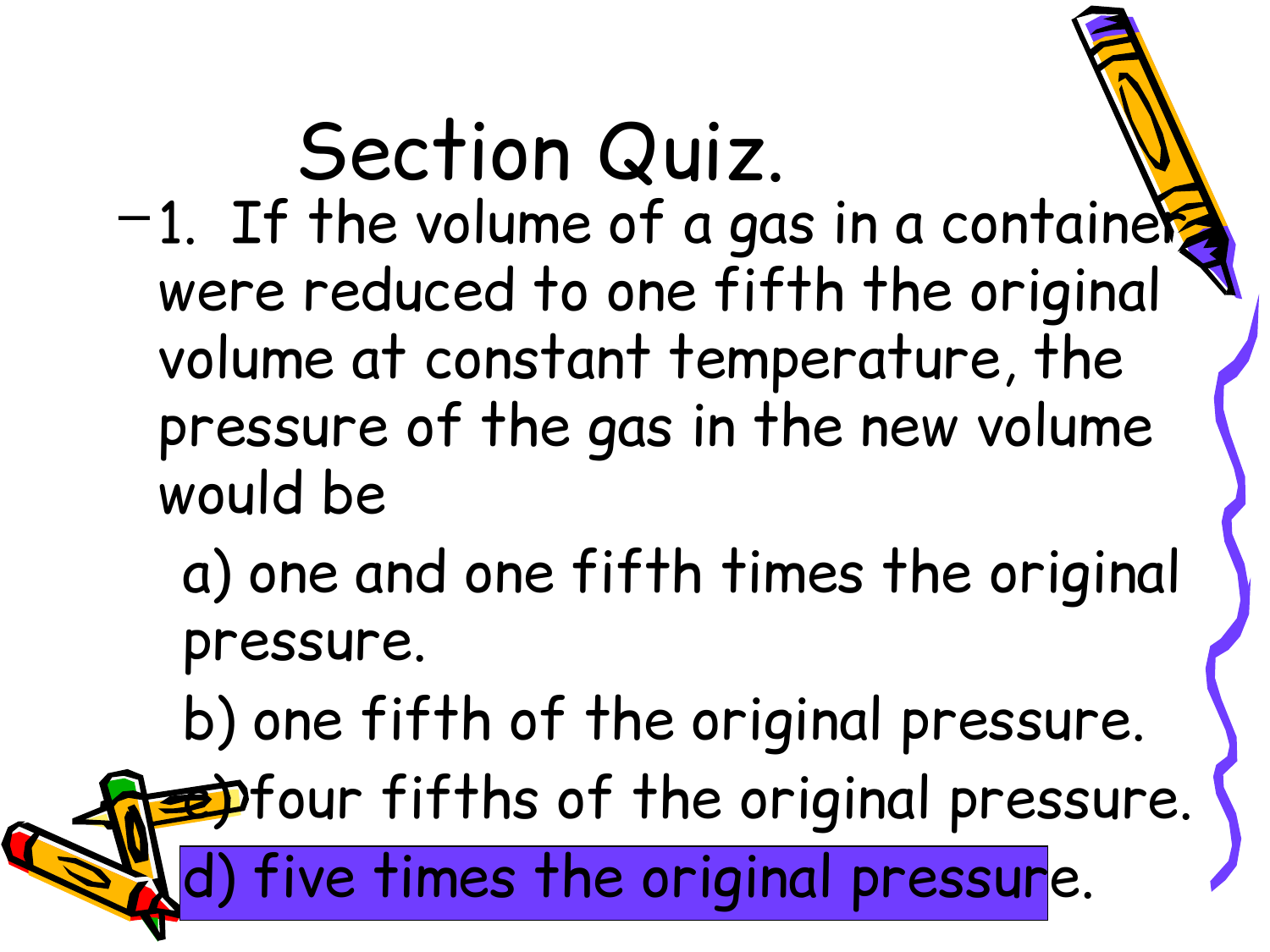

# Section Quiz.
1.  If the volume of a gas in a container were reduced to one fifth the original volume at constant temperature, the pressure of the gas in the new volume would be
a) one and one fifth times the original pressure.
b) one fifth of the original pressure.
c) four fifths of the original pressure.
d) five times the original pressure.